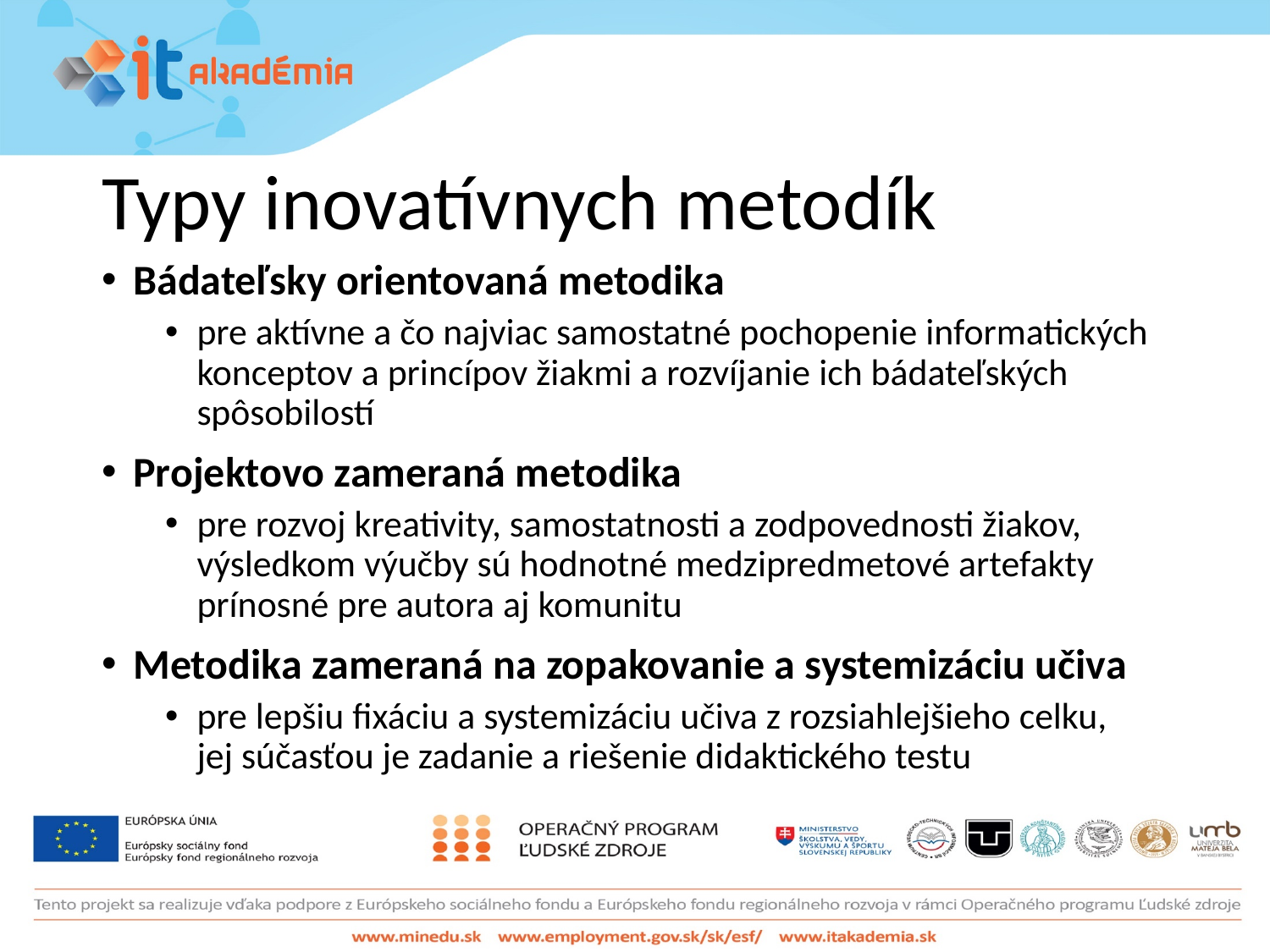

# Typy inovatívnych metodík
Bádateľsky orientovaná metodika
pre aktívne a čo najviac samostatné pochopenie informatických konceptov a princípov žiakmi a rozvíjanie ich bádateľských spôsobilostí
Projektovo zameraná metodika
pre rozvoj kreativity, samostatnosti a zodpovednosti žiakov, výsledkom výučby sú hodnotné medzipredmetové artefakty prínosné pre autora aj komunitu
Metodika zameraná na zopakovanie a systemizáciu učiva
pre lepšiu fixáciu a systemizáciu učiva z rozsiahlejšieho celku,
jej súčasťou je zadanie a riešenie didaktického testu